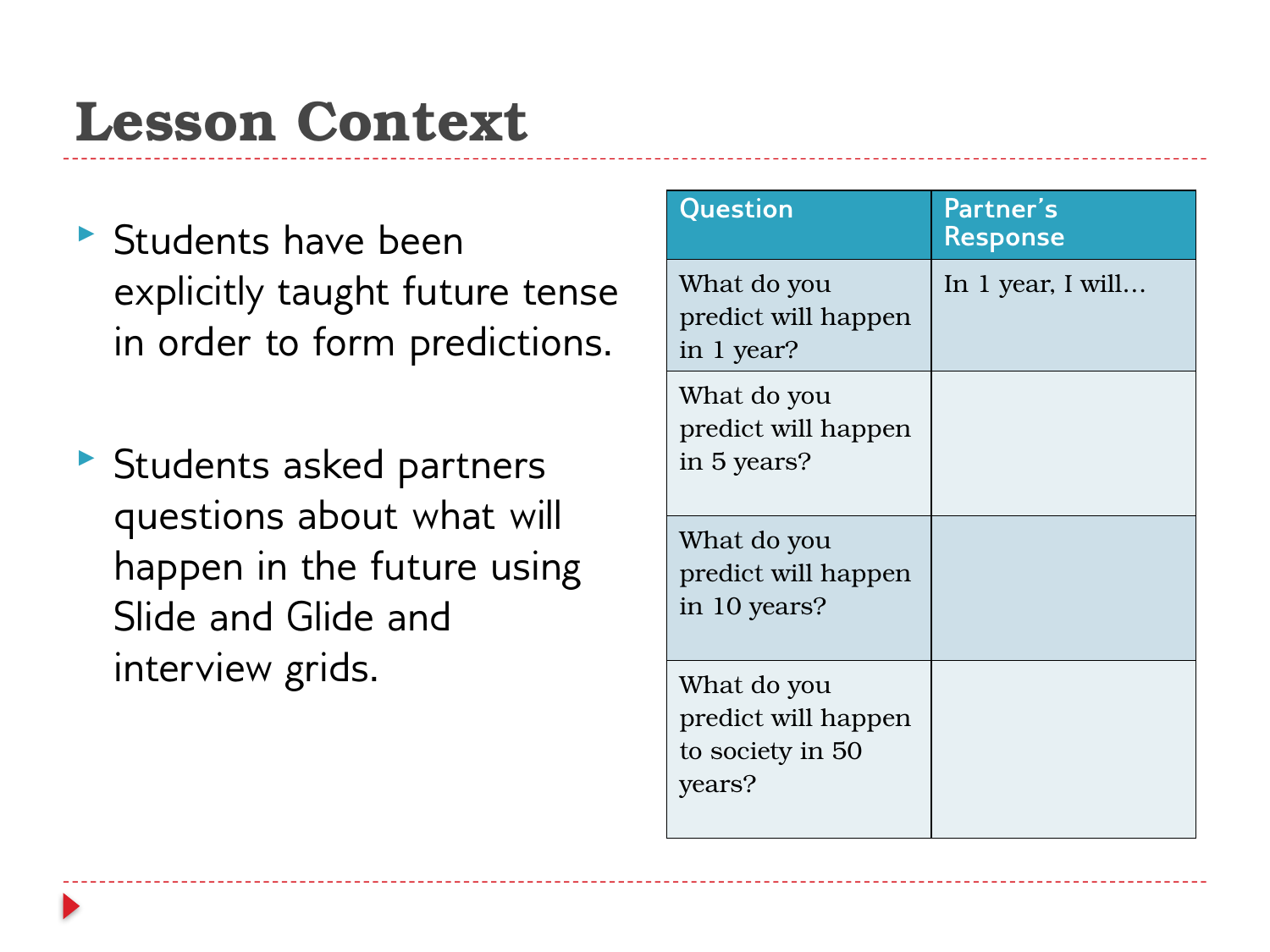

# Lesson Context
| Question | Partner’s Response |
| --- | --- |
| What do you predict will happen in 1 year? | In 1 year, I will… |
| What do you predict will happen in 5 years? |  |
| What do you predict will happen in 10 years? |  |
| What do you predict will happen to society in 50 years? |  |
Students have been explicitly taught future tense in order to form predictions.

Students asked partners questions about what will happen in the future using Slide and Glide and interview grids.